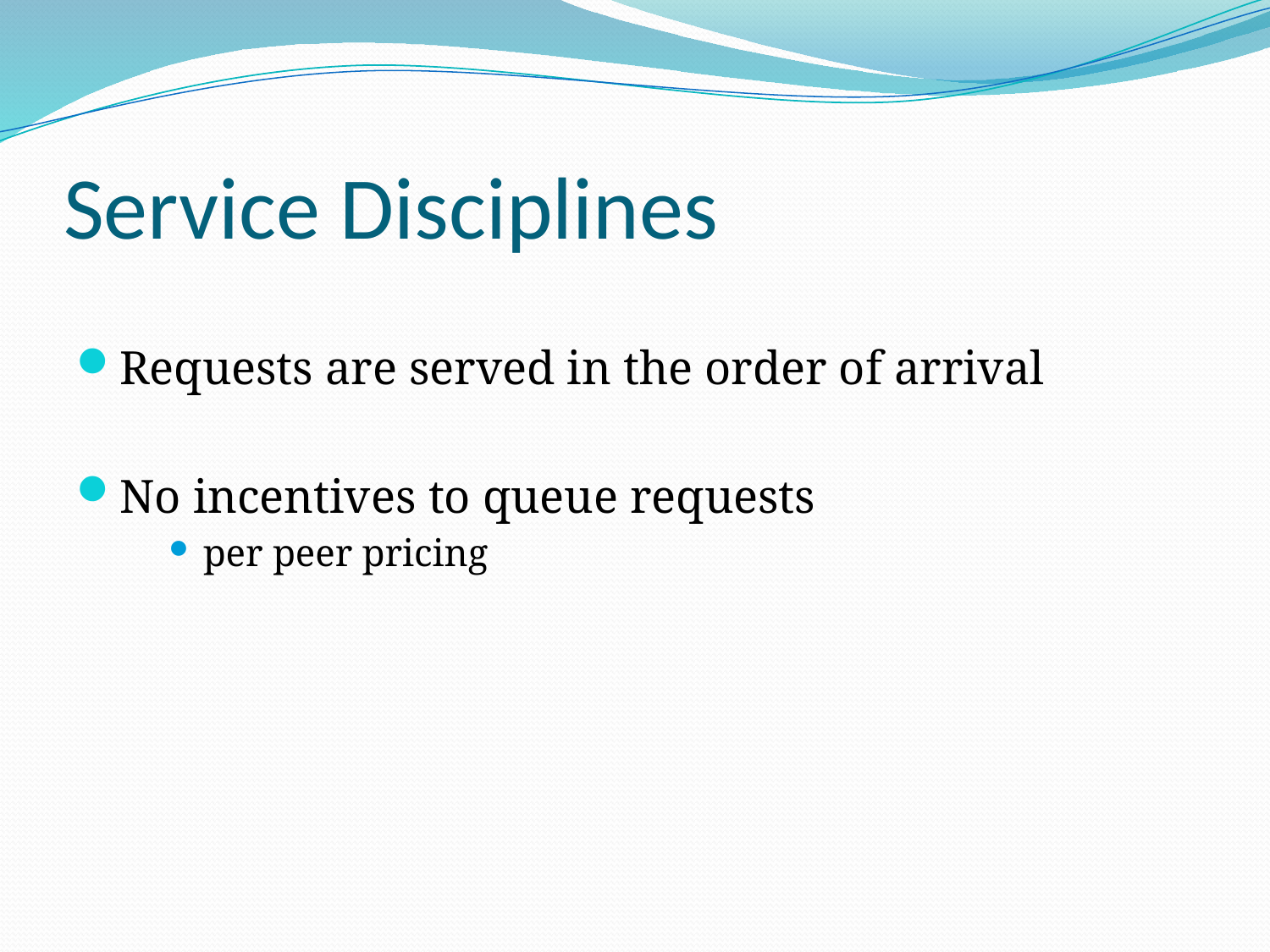

# Service Disciplines

Requests are served in the order of arrival

No incentives to queue requests
per peer pricing